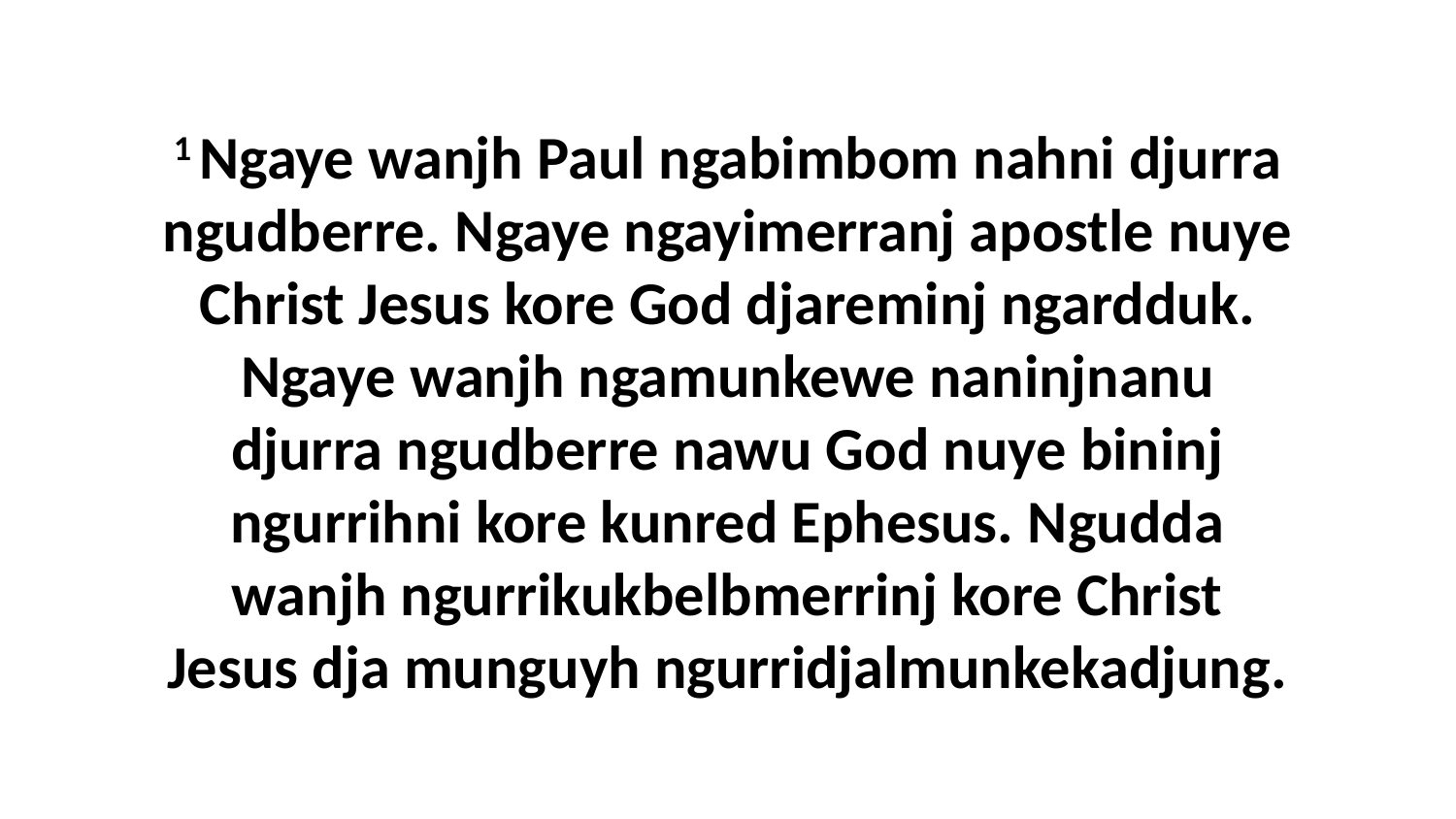

1 Ngaye wanjh Paul ngabimbom nahni djurra ngudberre. Ngaye ngayimerranj apostle nuye Christ Jesus kore God djareminj ngardduk. Ngaye wanjh ngamunkewe naninjnanu djurra ngudberre nawu God nuye bininj ngurrihni kore kunred Ephesus. Ngudda wanjh ngurrikukbelbmerrinj kore Christ Jesus dja munguyh ngurridjalmunkekadjung.